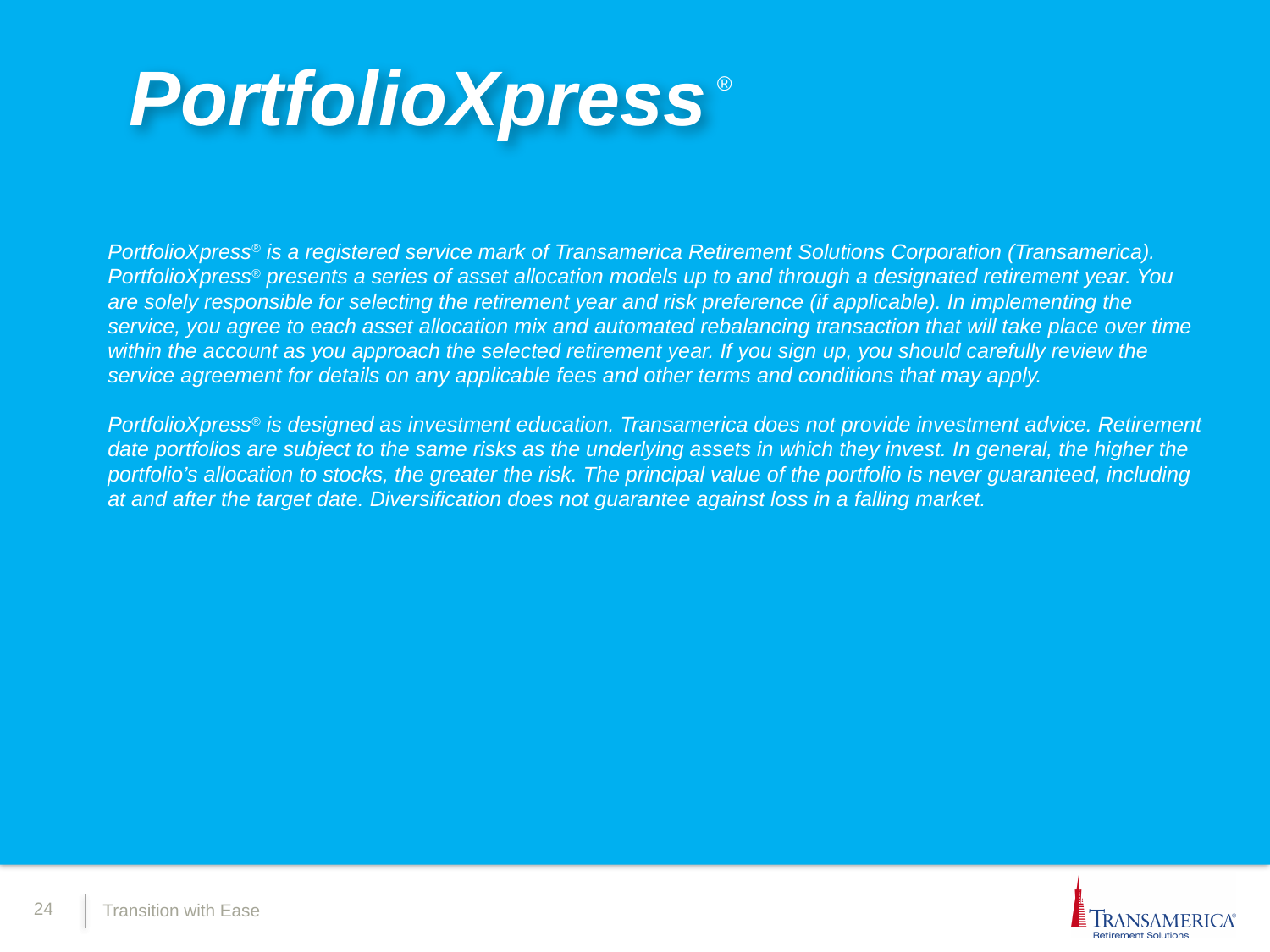

PortfolioXpress
®
PortfolioXpress® is a registered service mark of Transamerica Retirement Solutions Corporation (Transamerica). PortfolioXpress® presents a series of asset allocation models up to and through a designated retirement year. You are solely responsible for selecting the retirement year and risk preference (if applicable). In implementing the service, you agree to each asset allocation mix and automated rebalancing transaction that will take place over time within the account as you approach the selected retirement year. If you sign up, you should carefully review the service agreement for details on any applicable fees and other terms and conditions that may apply.

PortfolioXpress® is designed as investment education. Transamerica does not provide investment advice. Retirement date portfolios are subject to the same risks as the underlying assets in which they invest. In general, the higher the portfolio’s allocation to stocks, the greater the risk. The principal value of the portfolio is never guaranteed, including at and after the target date. Diversification does not guarantee against loss in a falling market.